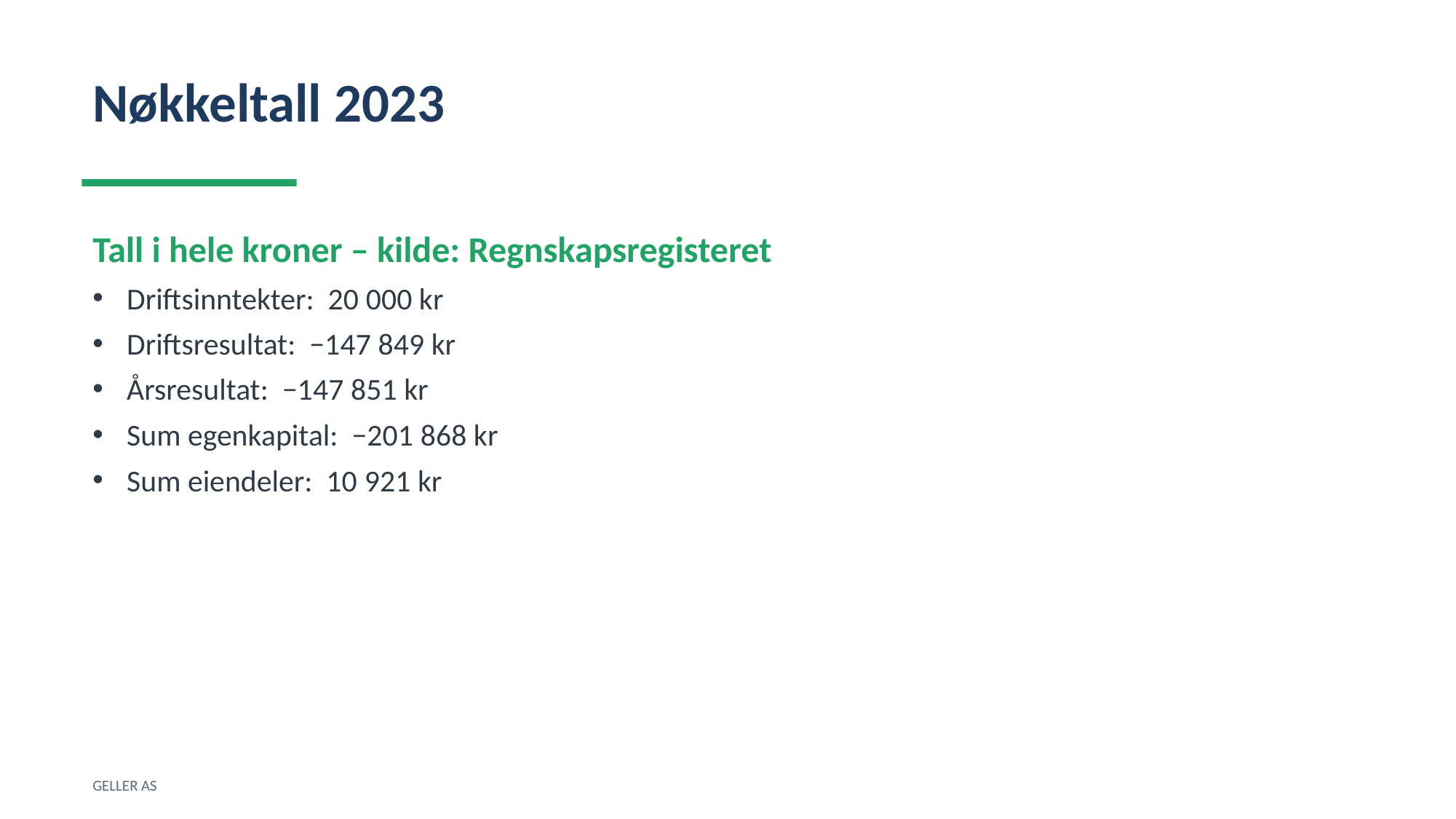

Nøkkeltall 2023

Tall i hele kroner – kilde: Regnskapsregisteret
Driftsinntekter:  20 000 kr
Driftsresultat:  −147 849 kr
Årsresultat:  −147 851 kr
Sum egenkapital:  −201 868 kr
Sum eiendeler:  10 921 kr
GELLER AS